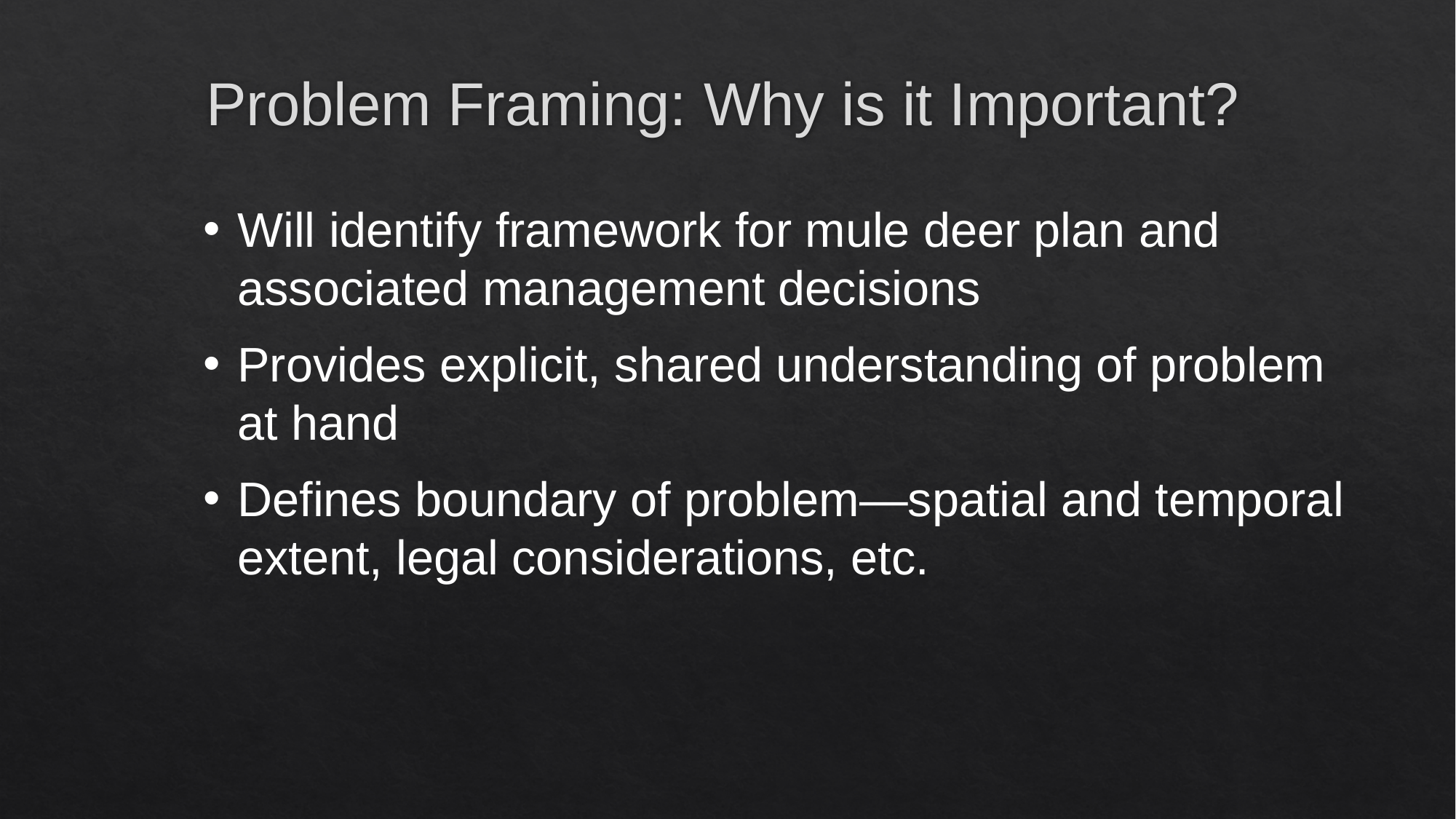

# Problem Framing: Why is it Important?
Will identify framework for mule deer plan and associated management decisions
Provides explicit, shared understanding of problem at hand
Defines boundary of problem—spatial and temporal extent, legal considerations, etc.